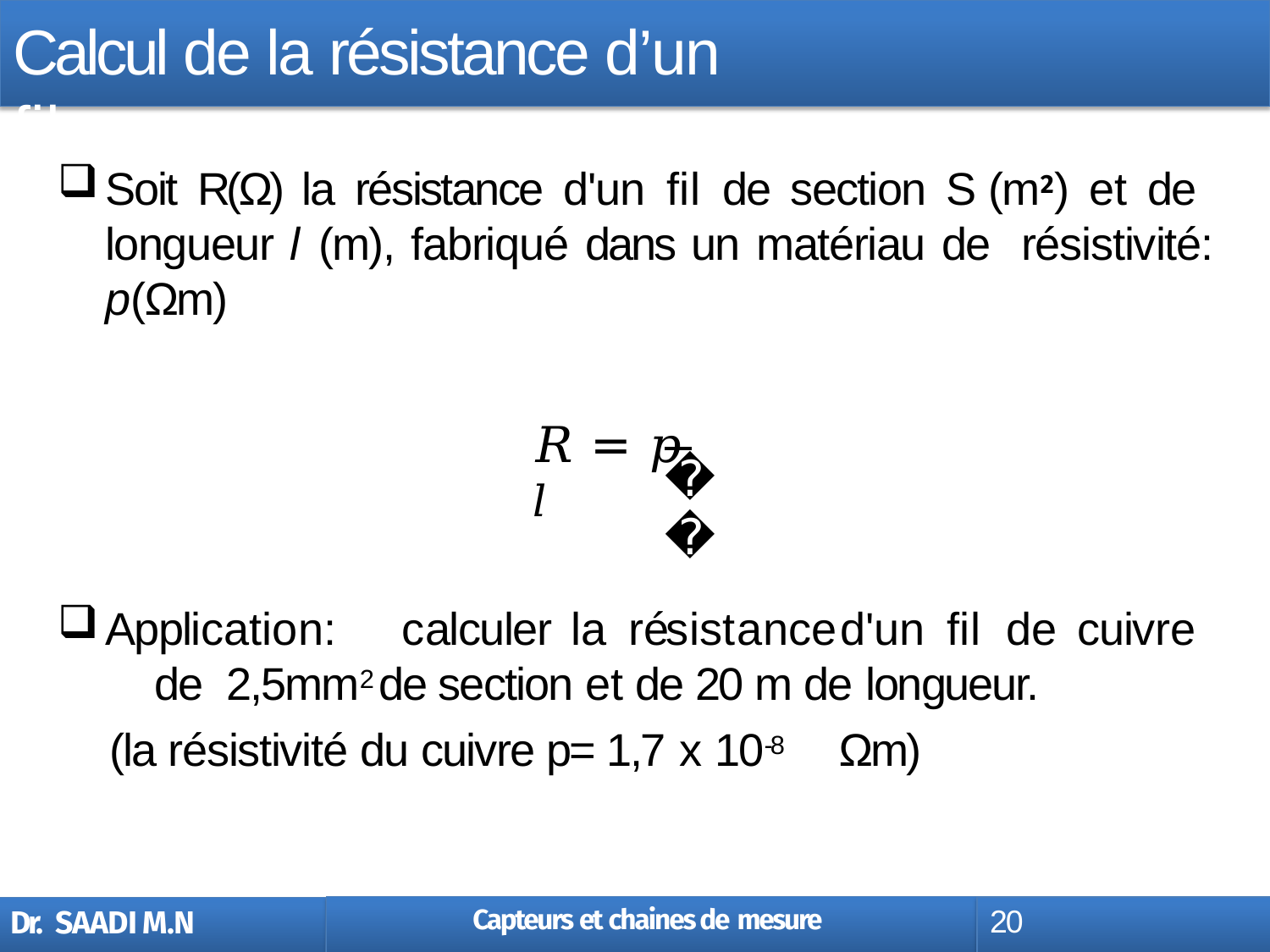

# Calcul de la résistance d’un fil

Soit R(Ω) la résistance d'un fil de section S (m2) et de  longueur l (m), fabriqué dans un matériau de  résistivité: p(Ωm)
𝑅 = 𝑝 𝑙
𝑆

Application:	calculer	la	résistance	d'un	fil	de	cuivre	de  2,5mm2 de section et de 20 m de longueur.
(la résistivité du cuivre p= 1,7 x 10-8	Ωm)

Capteurs et chaines de mesure
20
Dr.  SAADI M.N